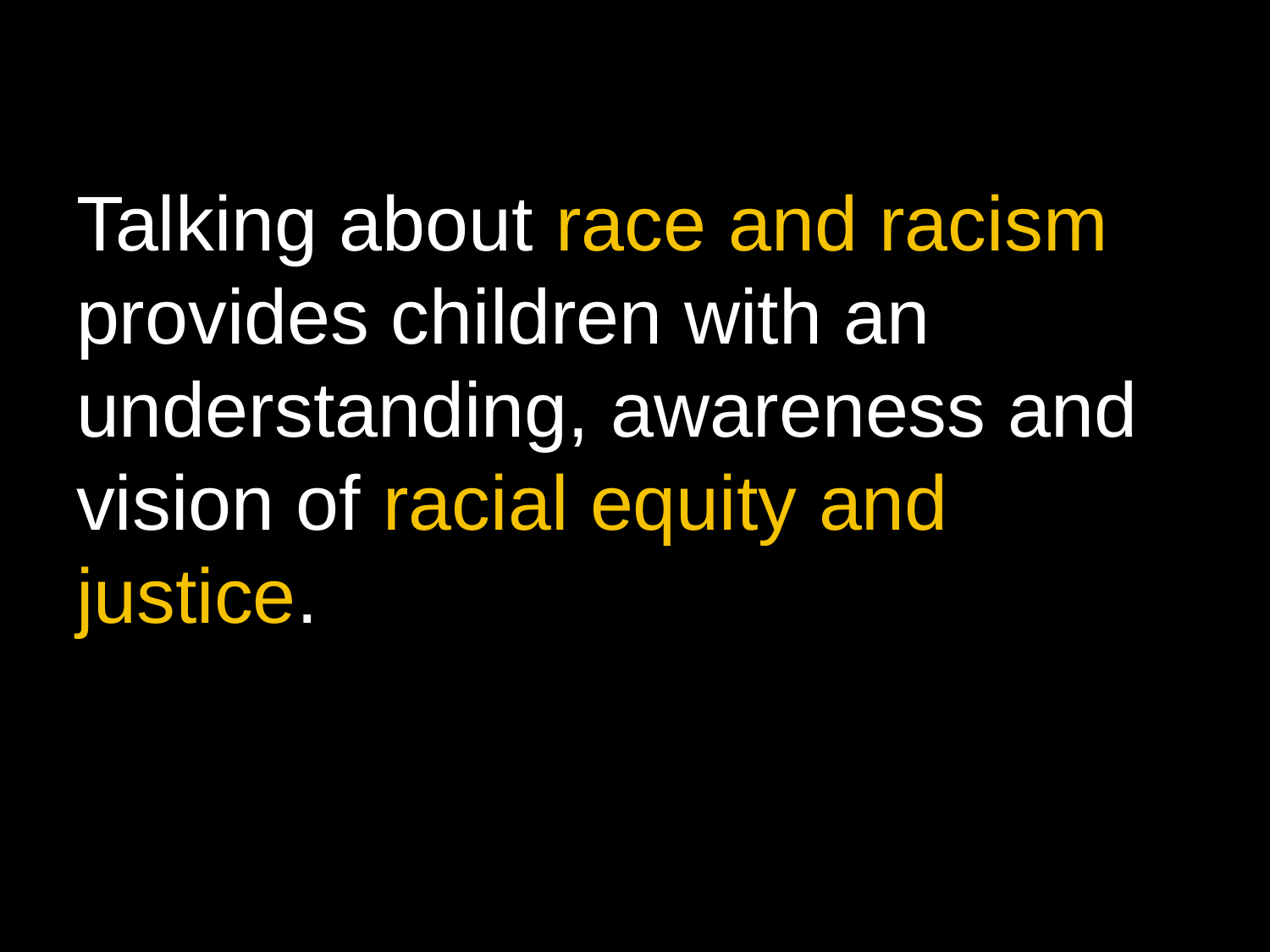

# Talking about race and racism provides children with an understanding, awareness and vision of racial equity and justice.